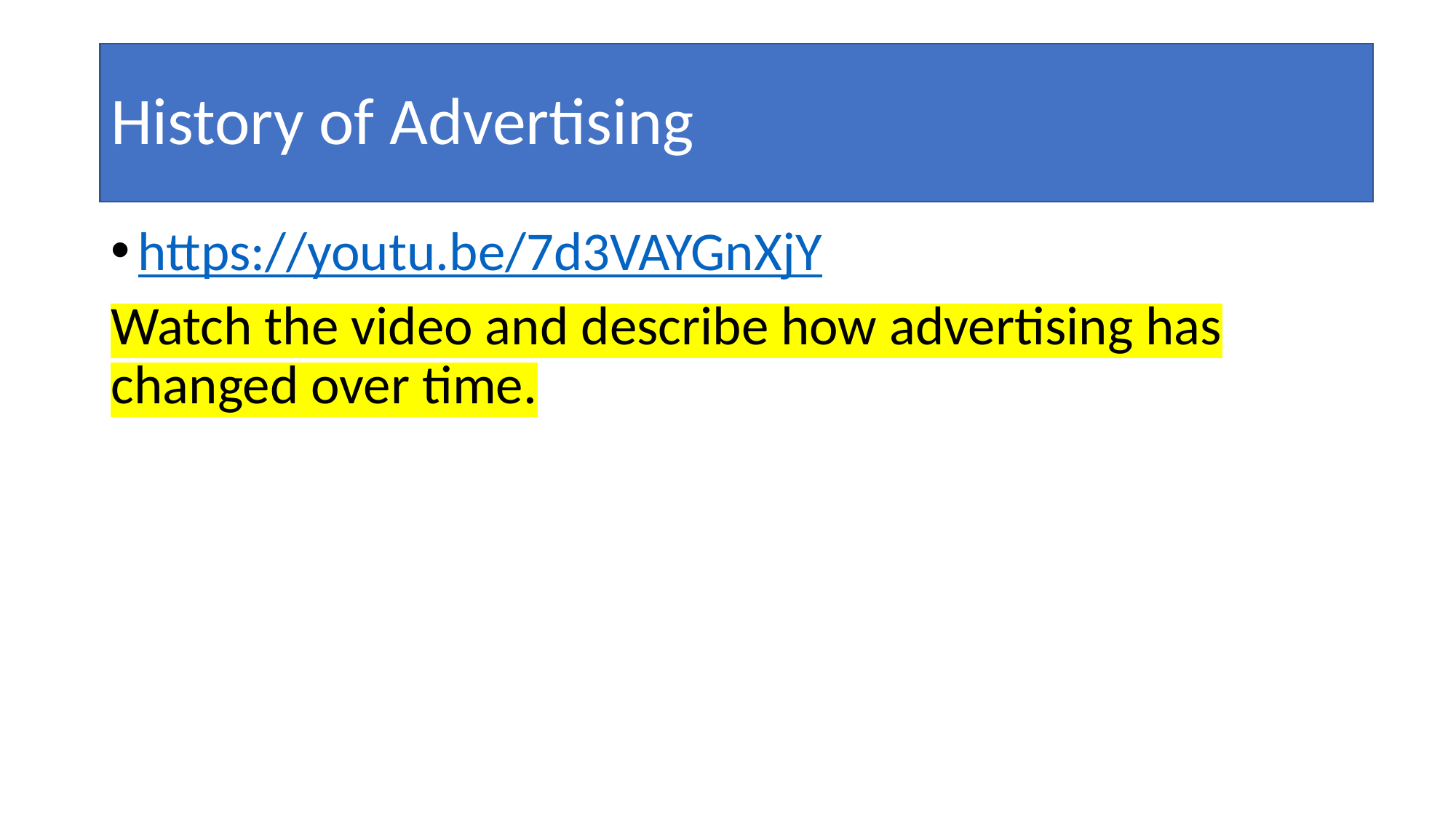

History of Advertising
# History of Advertising
https://youtu.be/7d3VAYGnXjY
Watch the video and describe how advertising has changed over time.